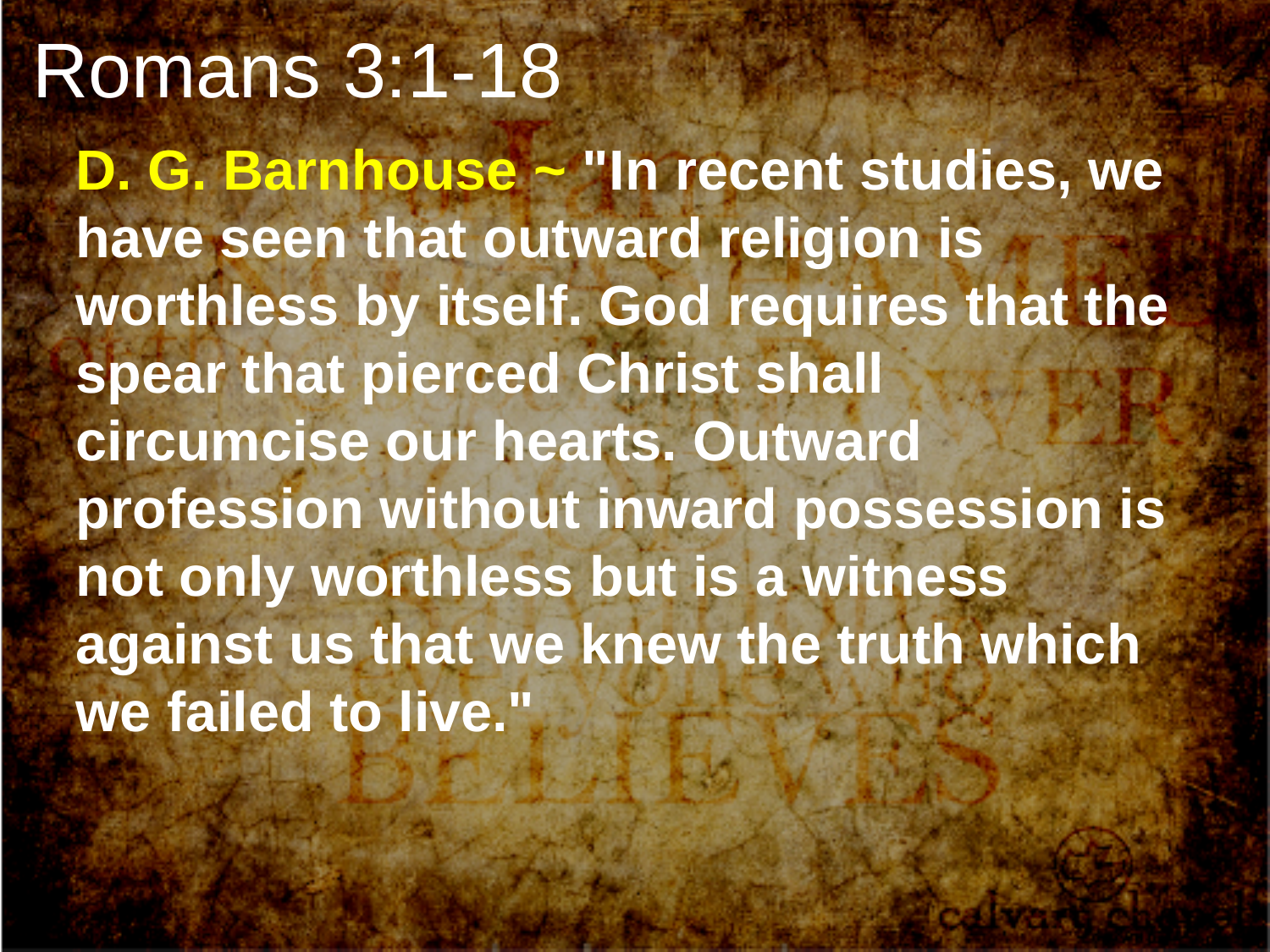

Romans 3:1-18
D. G. Barnhouse ~ "In recent studies, we have seen that outward religion is worthless by itself. God requires that the spear that pierced Christ shall circumcise our hearts. Outward profession without inward possession is not only worthless but is a witness against us that we knew the truth which we failed to live."